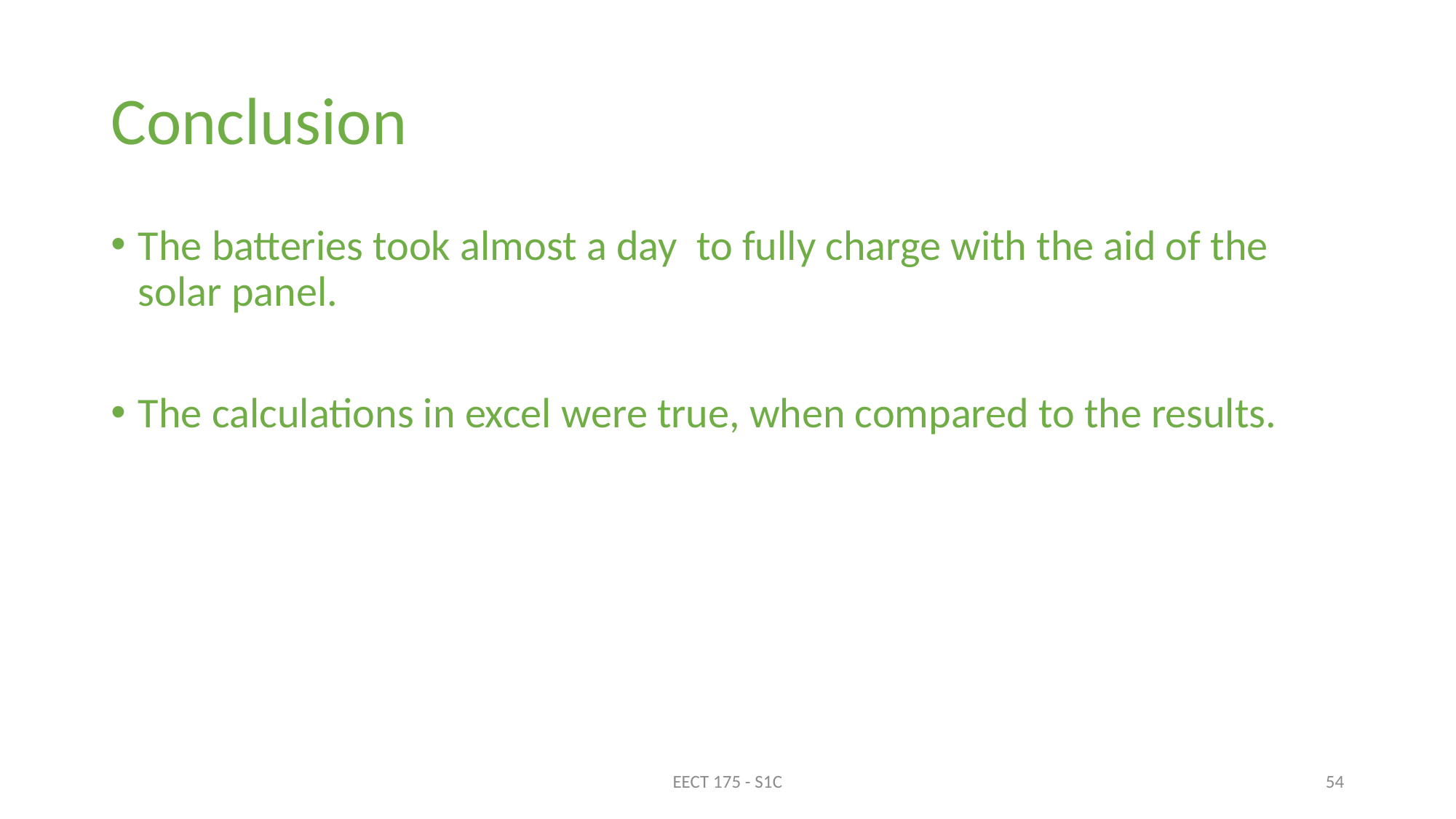

# Conclusion
The batteries took almost a day  to fully charge with the aid of the solar panel.

The calculations in excel were true, when compared to the results.
EECT 175 - S1C
54